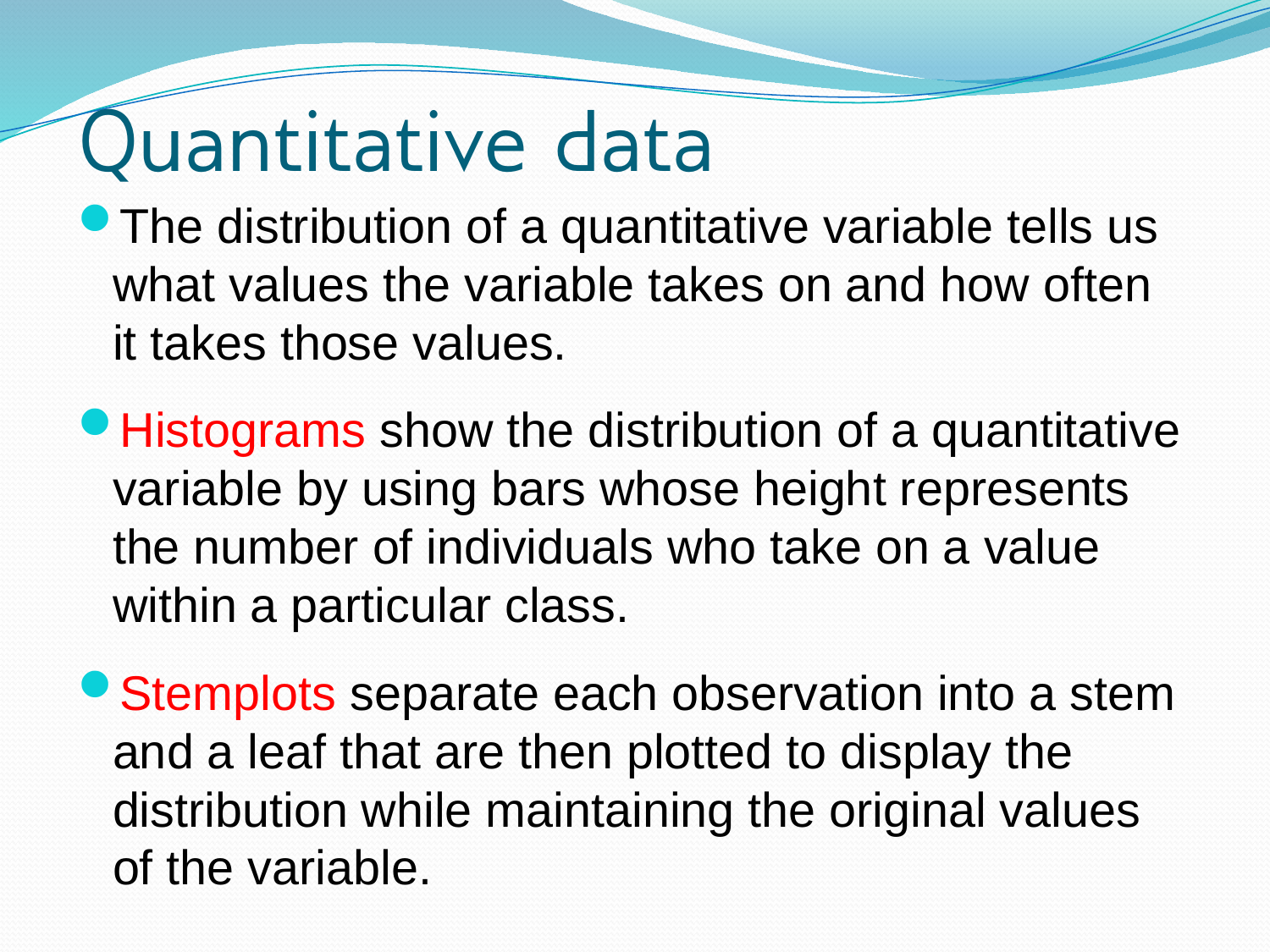

# Quantitative data
The distribution of a quantitative variable tells us what values the variable takes on and how often it takes those values.
Histograms show the distribution of a quantitative variable by using bars whose height represents the number of individuals who take on a value within a particular class.
Stemplots separate each observation into a stem and a leaf that are then plotted to display the distribution while maintaining the original values of the variable.